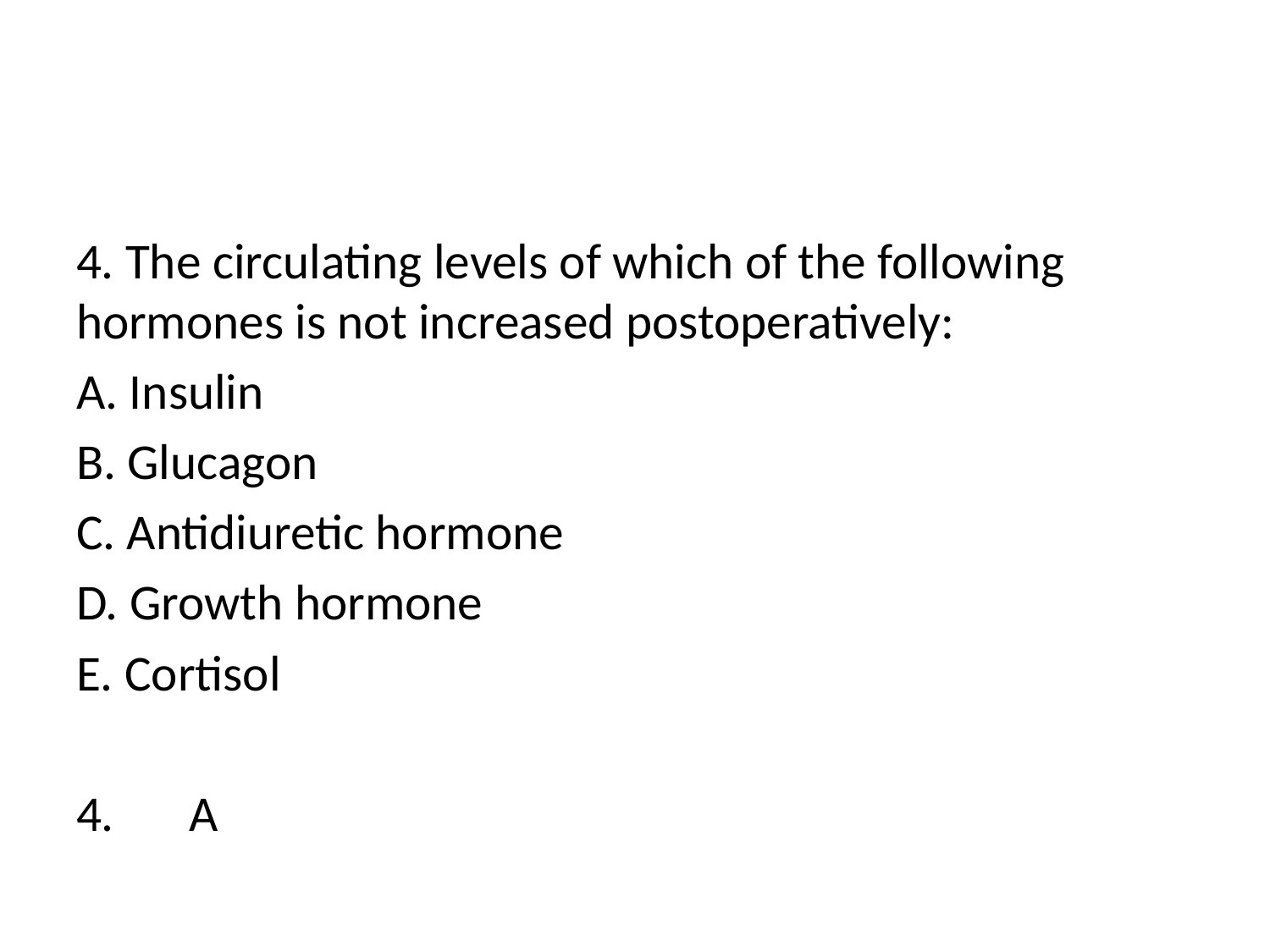

#
4. The circulating levels of which of the following hormones is not increased postoperatively:
A. Insulin
B. Glucagon
C. Antidiuretic hormone
D. Growth hormone
E. Cortisol

4.	A